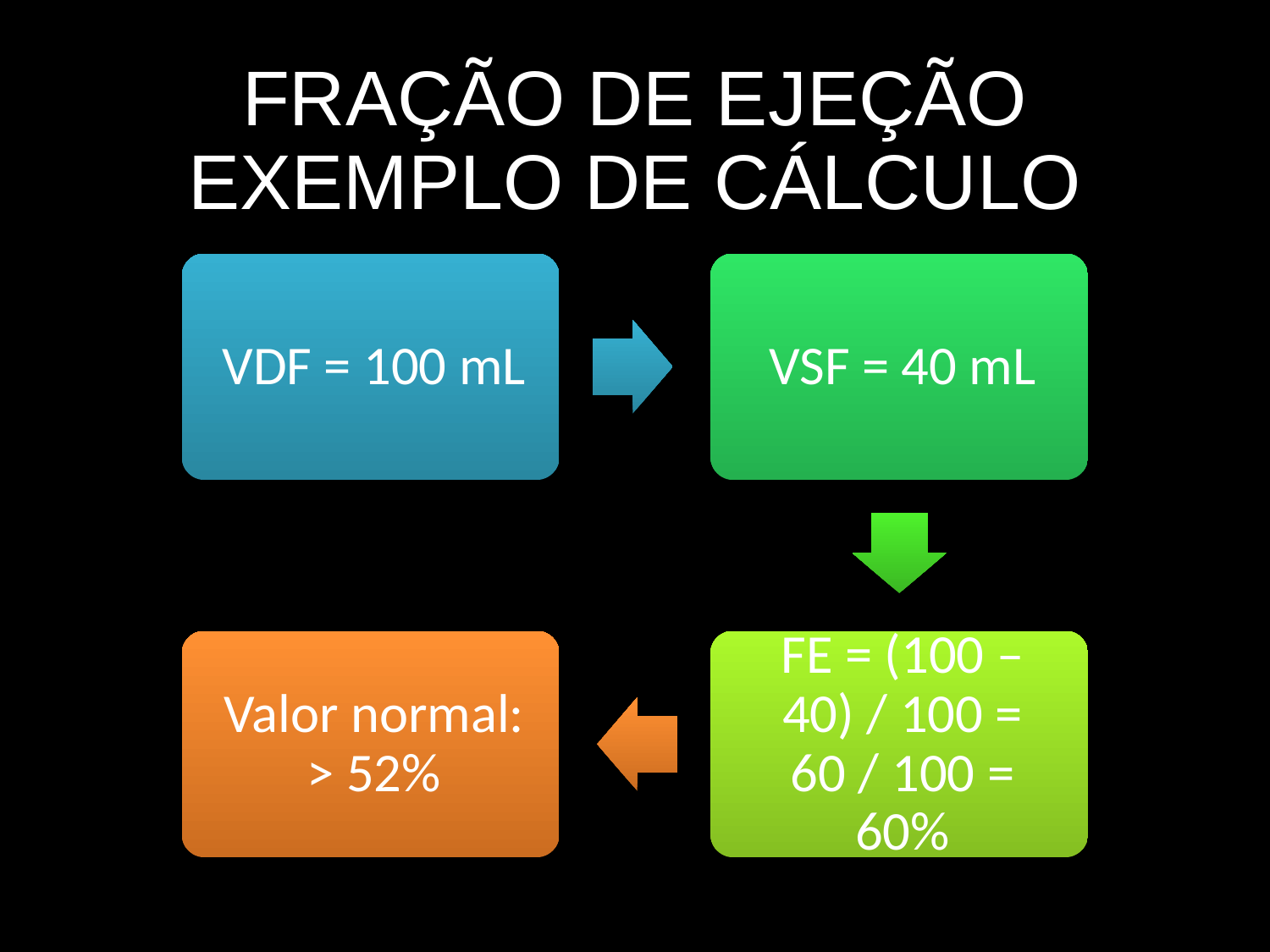

# FRAÇÃO DE EJEÇÃO EXEMPLO DE CÁLCULO
VDF = 100 mL

VSF = 40 mL

FE = (100 – 40) / 100 = 60 / 100 = 60%

Valor normal: > 52%